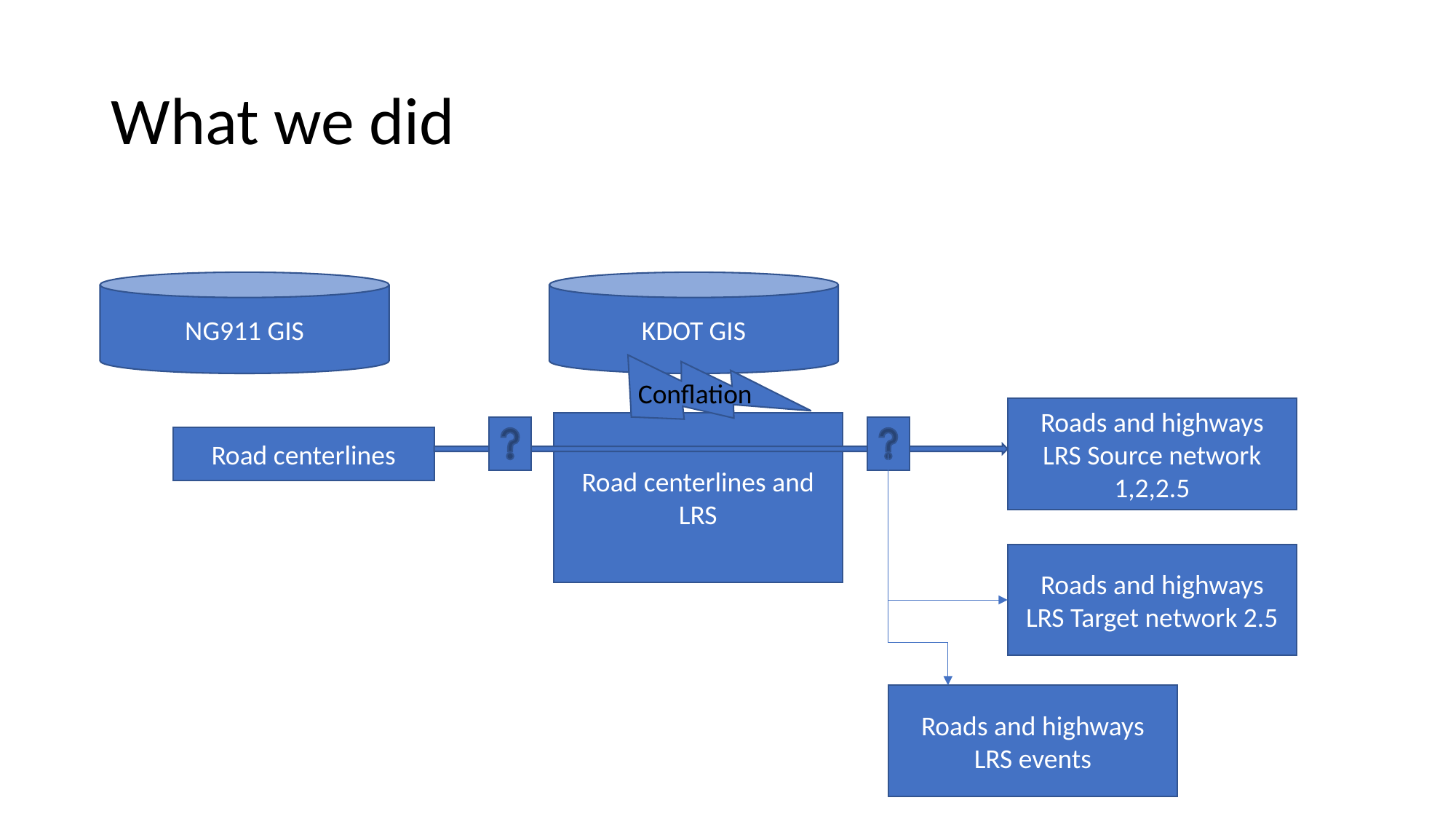

# What we did
NG911 GIS
KDOT GIS

Conflation
Roads and highways LRS Source network 1,2,2.5
Road centerlines and LRS

Road centerlines

Roads and highways LRS Target network 2.5
Roads and highways LRS events